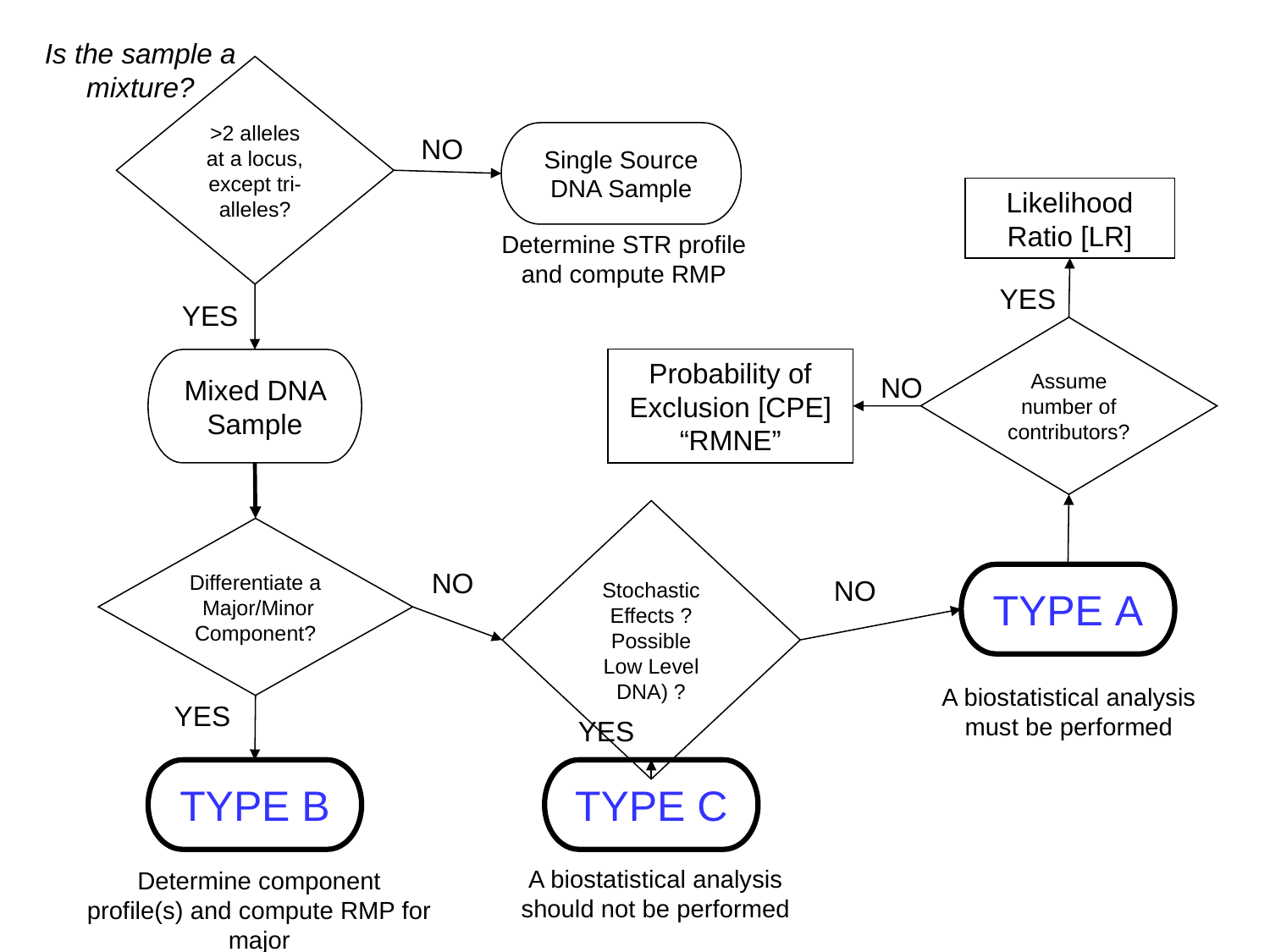

Is the sample a mixture?
>2 alleles at a locus, except tri-alleles?
Single Source DNA Sample
NO
Likelihood Ratio [LR]
Determine STR profile and compute RMP
YES
YES
Assume number of contributors?
Probability of Exclusion [CPE] “RMNE”
Mixed DNA Sample
NO
Stochastic Effects ? Possible Low Level DNA) ?
Differentiate a  Major/Minor Component?
NO
TYPE A
NO
A biostatistical analysis must be performed
YES
YES
TYPE B
TYPE C
A biostatistical analysis should not be performed
Determine component profile(s) and compute RMP for major